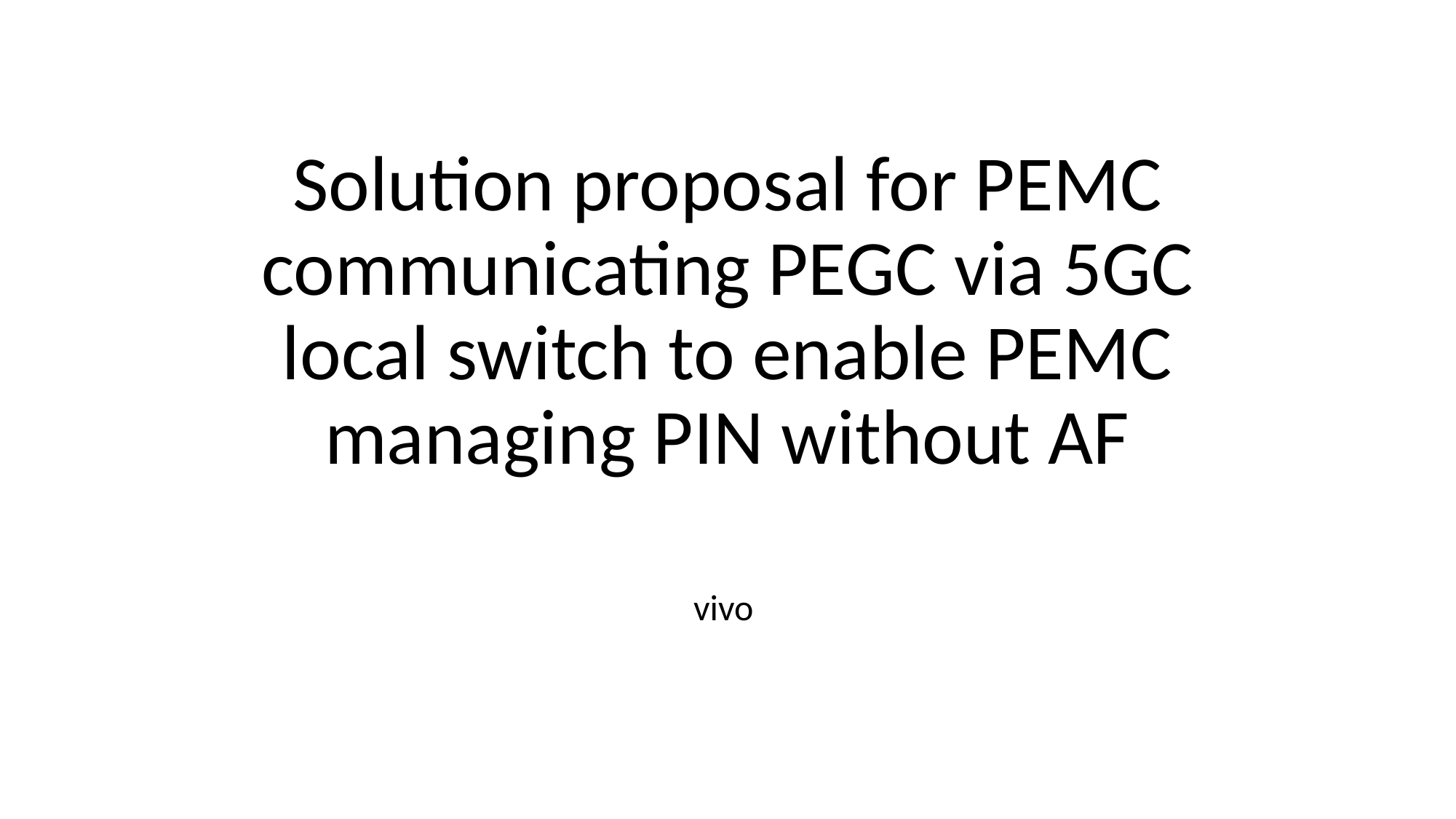

# Solution proposal for PEMC communicating PEGC via 5GC local switch to enable PEMC managing PIN without AF
vivo